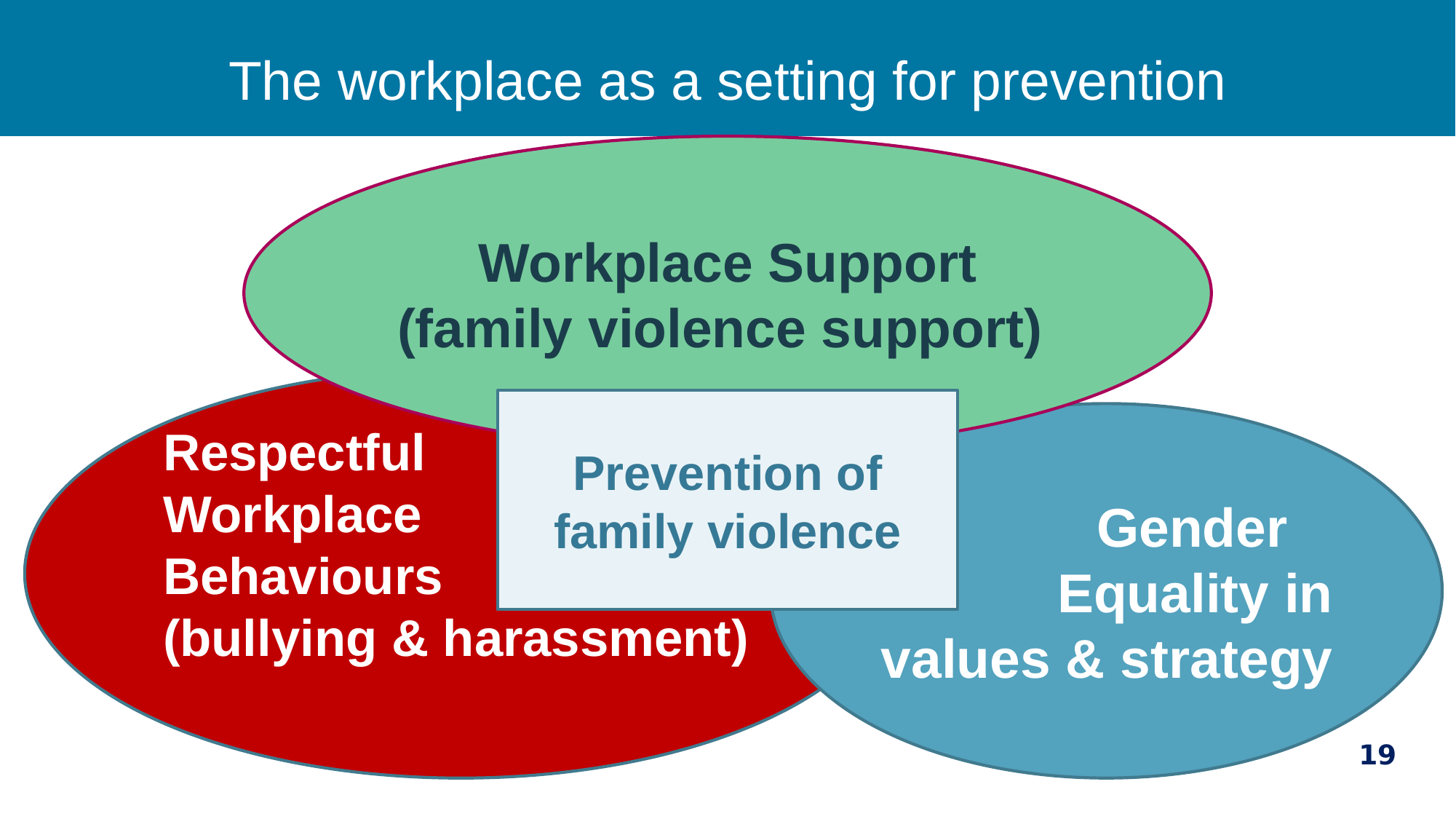

# The workplace as a setting for prevention
Workplace Support (family violence support)
Respectful
Workplace
Behaviours
(bullying & harassment)
Prevention of family violence
      Gender    Equality in values & strategy
19